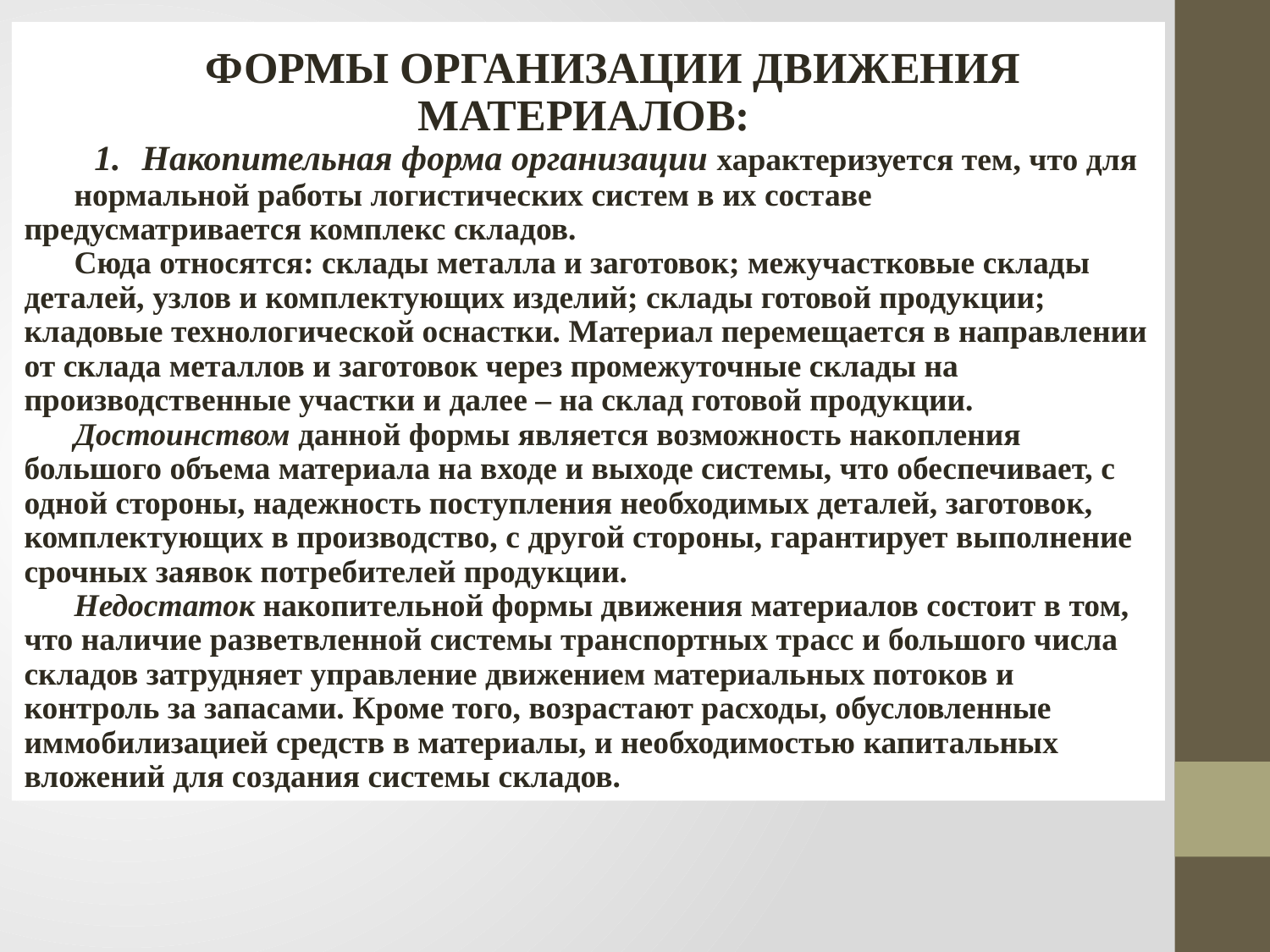

Формы организации движения материалов:
  Накопительная форма организации характеризуется тем, что для
нормальной работы логистических систем в их составе предусматривается комплекс складов.
Сюда относятся: склады металла и заготовок; межучастковые склады деталей, узлов и комплектующих изделий; склады готовой продукции; кладовые технологической оснастки. Материал перемещается в направлении от склада металлов и заготовок через промежуточные склады на производственные участки и далее – на склад готовой продукции.
Достоинством данной формы является возможность накопления большого объема материала на входе и выходе системы, что обеспечивает, с одной стороны, надежность поступления необходимых деталей, заготовок, комплектующих в производство, с другой стороны, гарантирует выполнение срочных заявок потребителей продукции.
Недостаток накопительной формы движения материалов состоит в том, что наличие разветвленной системы транспортных трасс и большого числа складов затрудняет управление движением материальных потоков и контроль за запасами. Кроме того, возрастают расходы, обусловленные иммобилизацией средств в материалы, и необходимостью капитальных вложений для создания системы складов.